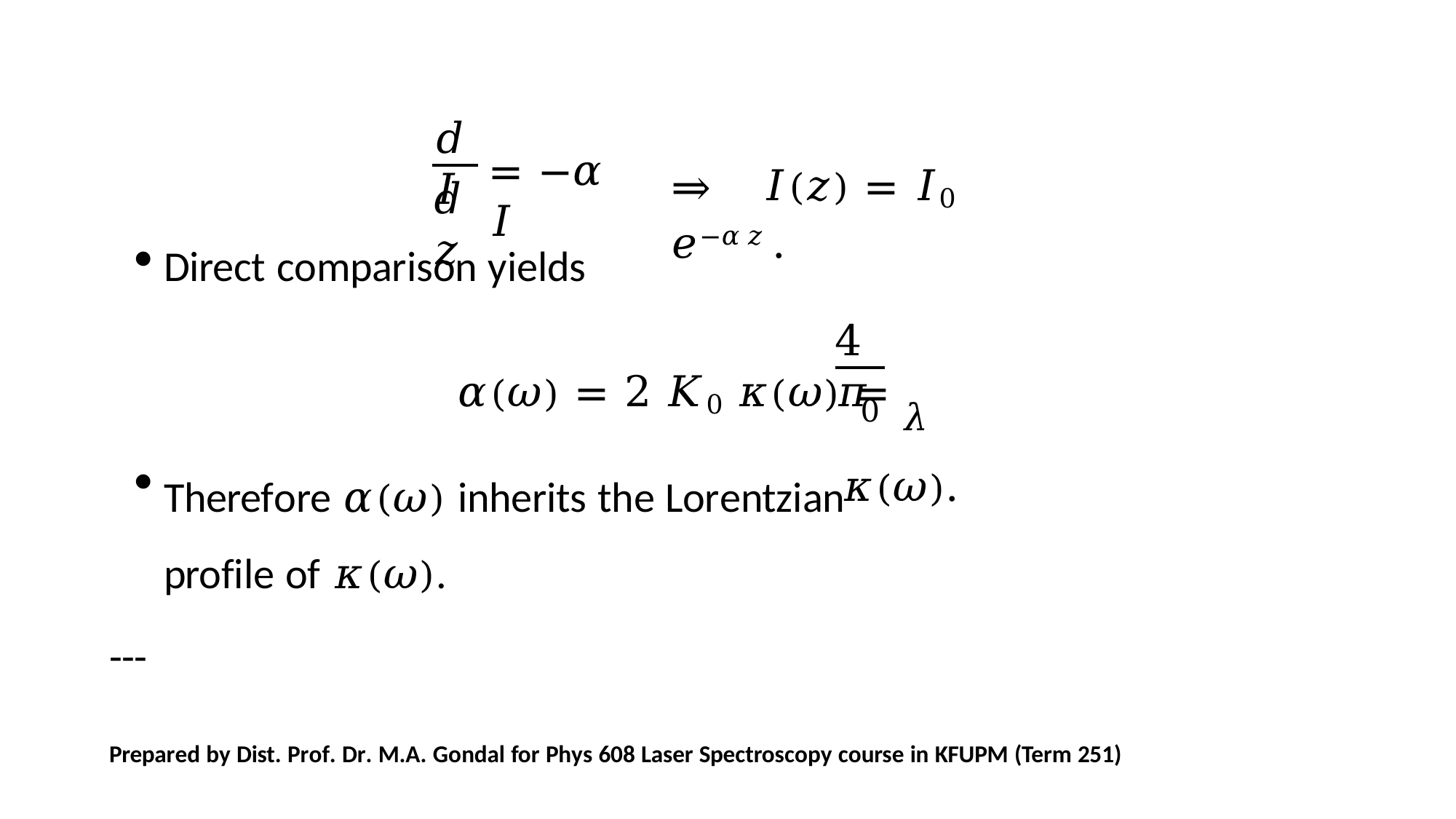

𝑑𝐼
⇒	𝐼(𝑧) = 𝐼0 𝑒−𝛼𝑧.
= −𝛼 𝐼

𝑑𝑧
Direct comparison yields
4𝜋
𝛼(𝜔) = 2 𝐾0 𝜅(𝜔) =	𝜆	𝜅(𝜔).

0
Therefore 𝛼(𝜔) inherits the Lorentzian profile of 𝜅(𝜔).
---
Prepared by Dist. Prof. Dr. M.A. Gondal for Phys 608 Laser Spectroscopy course in KFUPM (Term 251)